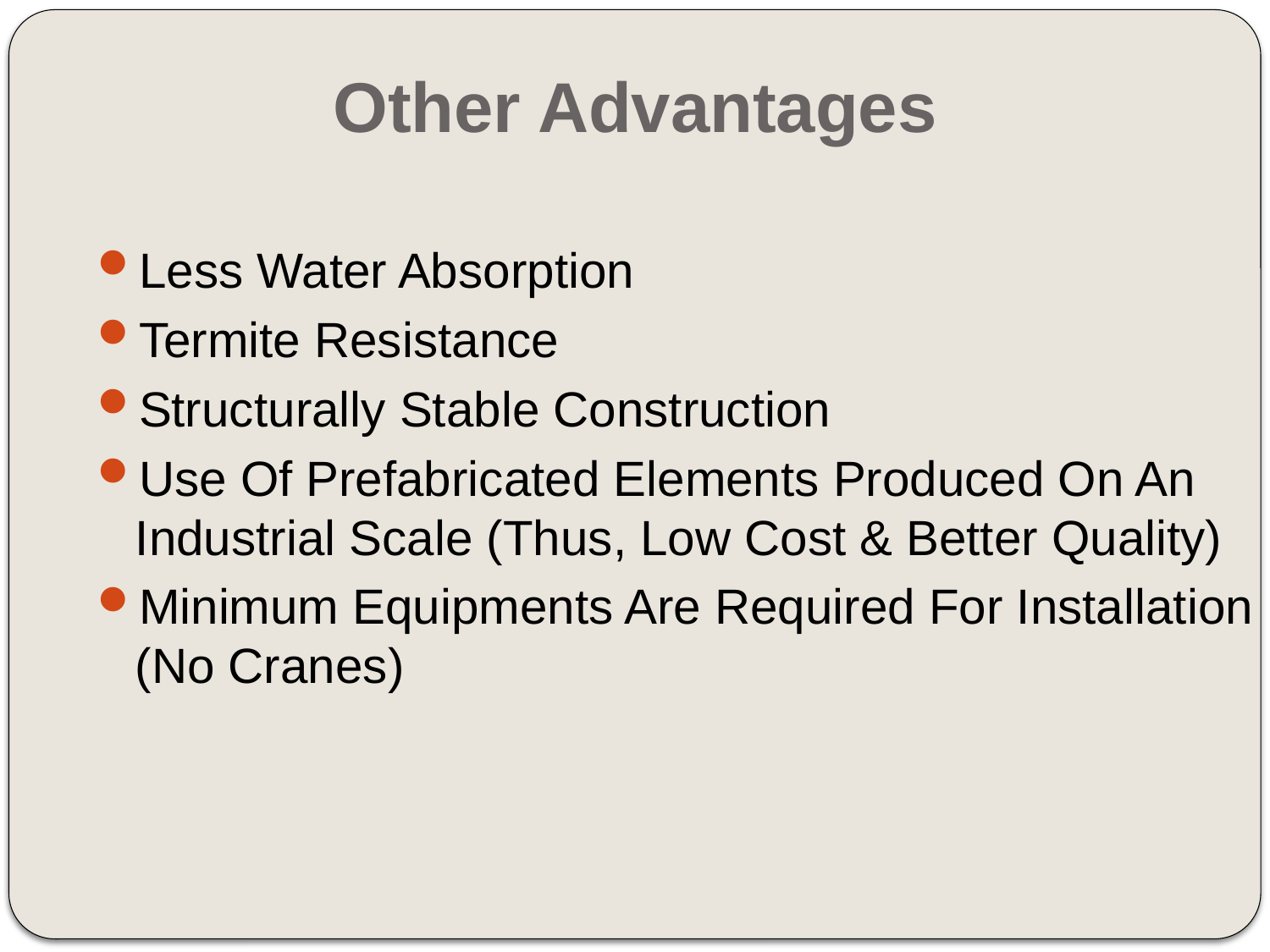

# Other Advantages
Less Water Absorption
Termite Resistance
Structurally Stable Construction
Use Of Prefabricated Elements Produced On An Industrial Scale (Thus, Low Cost & Better Quality)
Minimum Equipments Are Required For Installation (No Cranes)